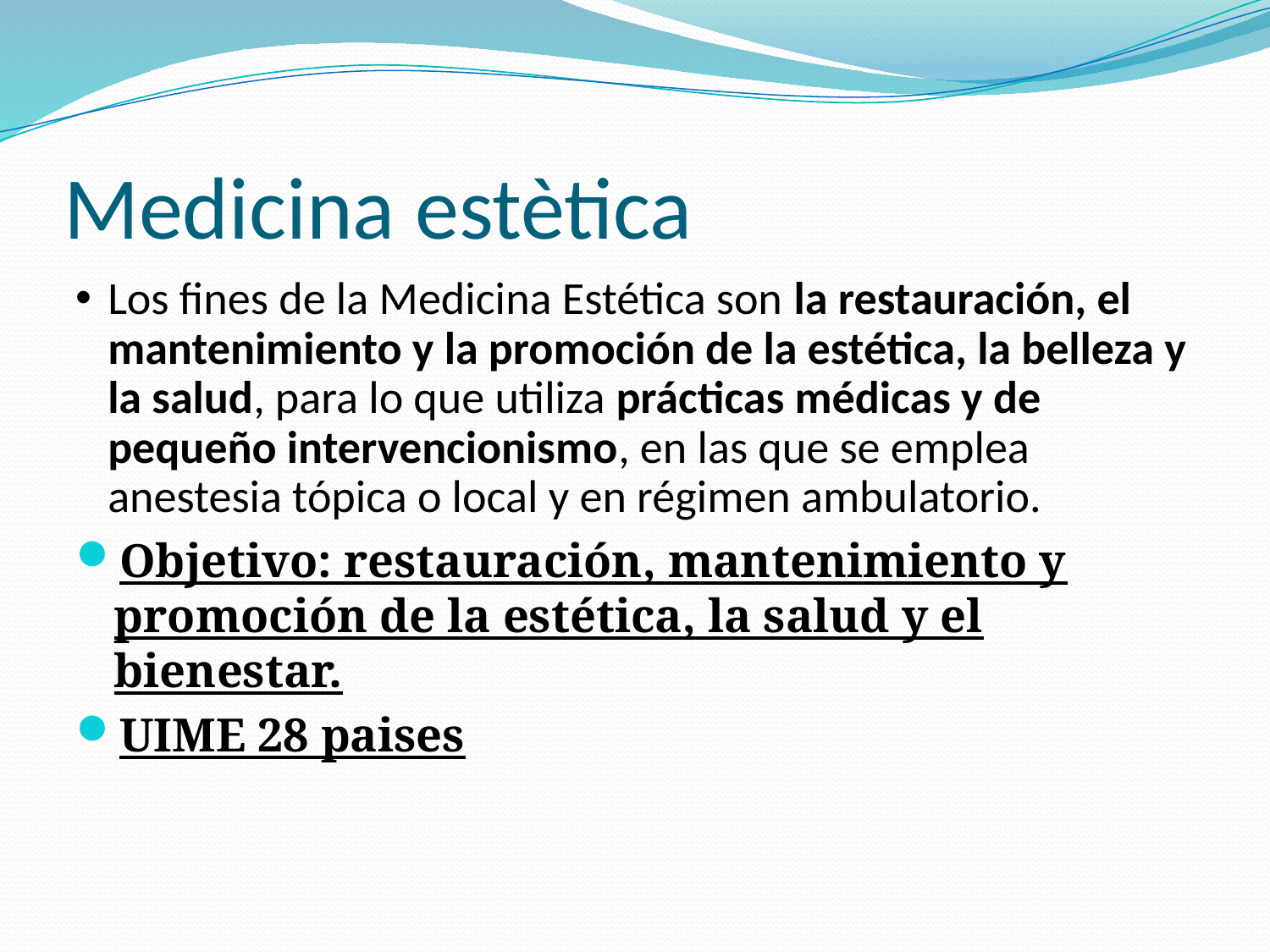

# Medicina estètica
Los fines de la Medicina Estética son la restauración, el mantenimiento y la promoción de la estética, la belleza y la salud, para lo que utiliza prácticas médicas y de pequeño intervencionismo, en las que se emplea anestesia tópica o local y en régimen ambulatorio.
Objetivo: restauración, mantenimiento y promoción de la estética, la salud y el bienestar.
UIME 28 paises